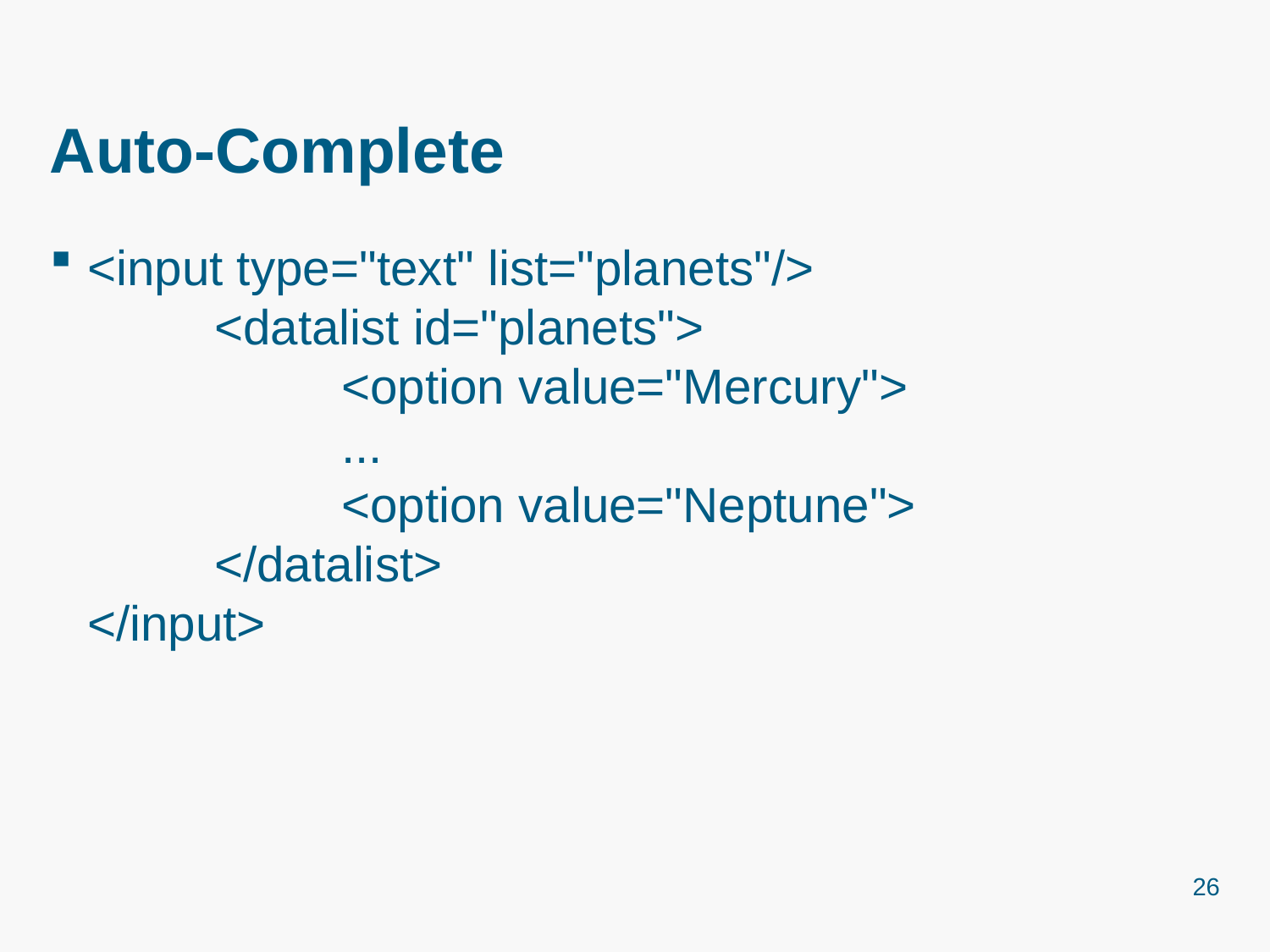

# Auto-Complete
<input type="text" list="planets"/>
	<datalist id="planets">
		<option value="Mercury">
		...
		<option value="Neptune">
	</datalist>
</input>

26